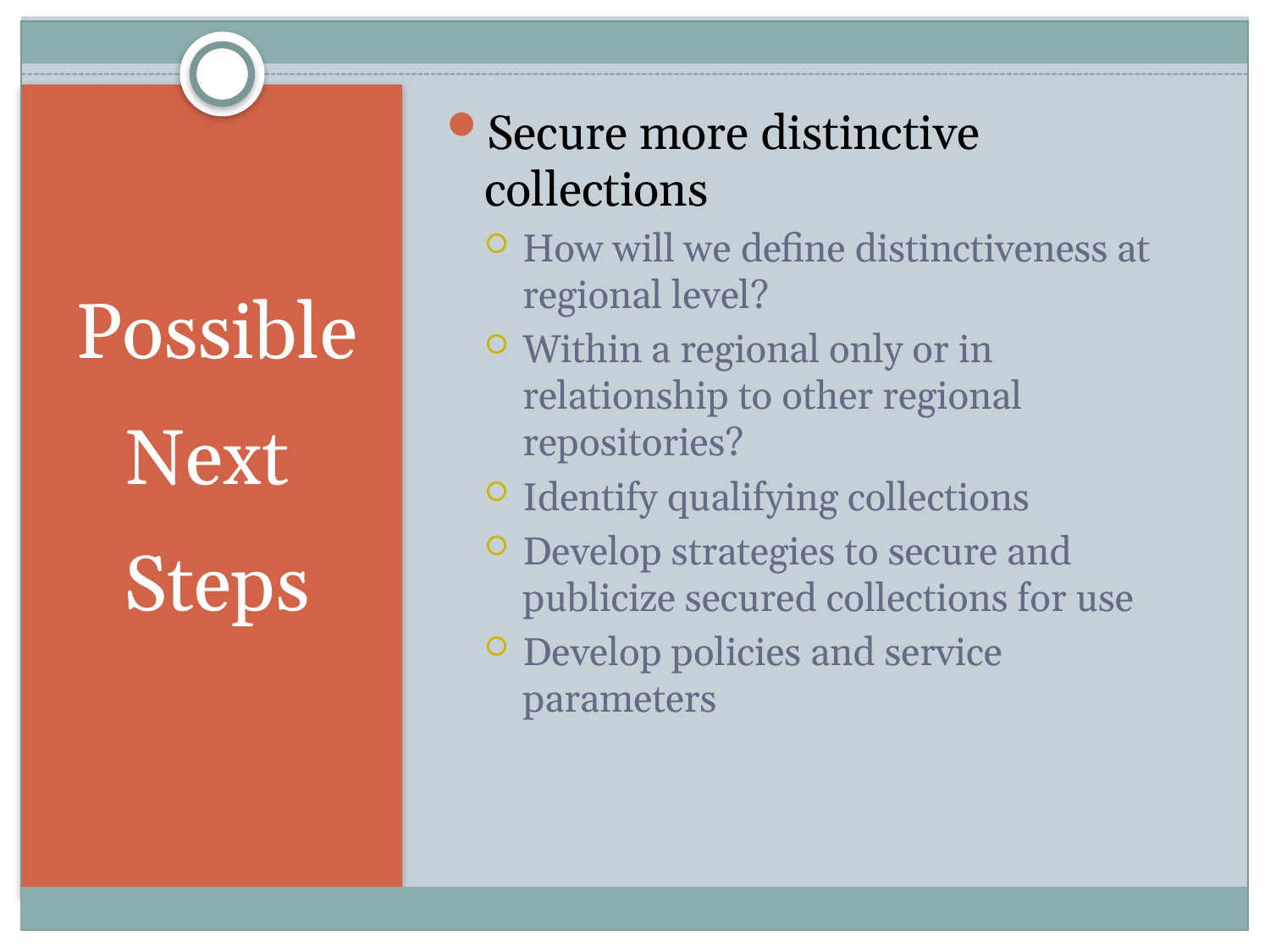

Secure more distinctive collections
How will we define distinctiveness at regional level?
Within a regional only or in relationship to other regional repositories?
Identify qualifying collections
Develop strategies to secure and publicize secured collections for use
Develop policies and service parameters

Possible
Next
Steps